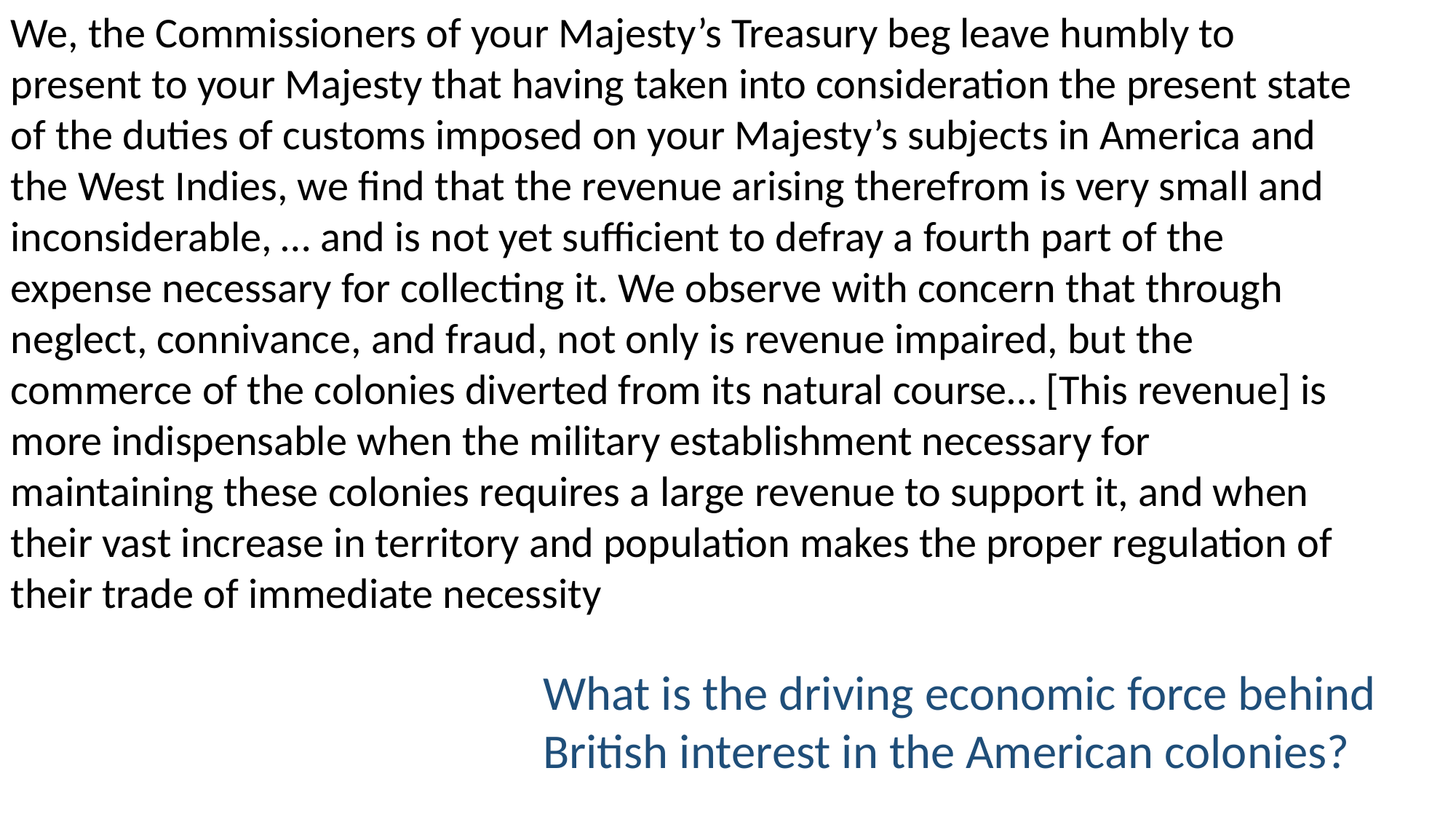

We, the Commissioners of your Majesty’s Treasury beg leave humbly to present to your Majesty that having taken into consideration the present state of the duties of customs imposed on your Majesty’s subjects in America and the West Indies, we find that the revenue arising therefrom is very small and inconsiderable, … and is not yet sufficient to defray a fourth part of the expense necessary for collecting it. We observe with concern that through neglect, connivance, and fraud, not only is revenue impaired, but the commerce of the colonies diverted from its natural course… [This revenue] is more indispensable when the military establishment necessary for maintaining these colonies requires a large revenue to support it, and when their vast increase in territory and population makes the proper regulation of their trade of immediate necessity
What is the driving economic force behind British interest in the American colonies?